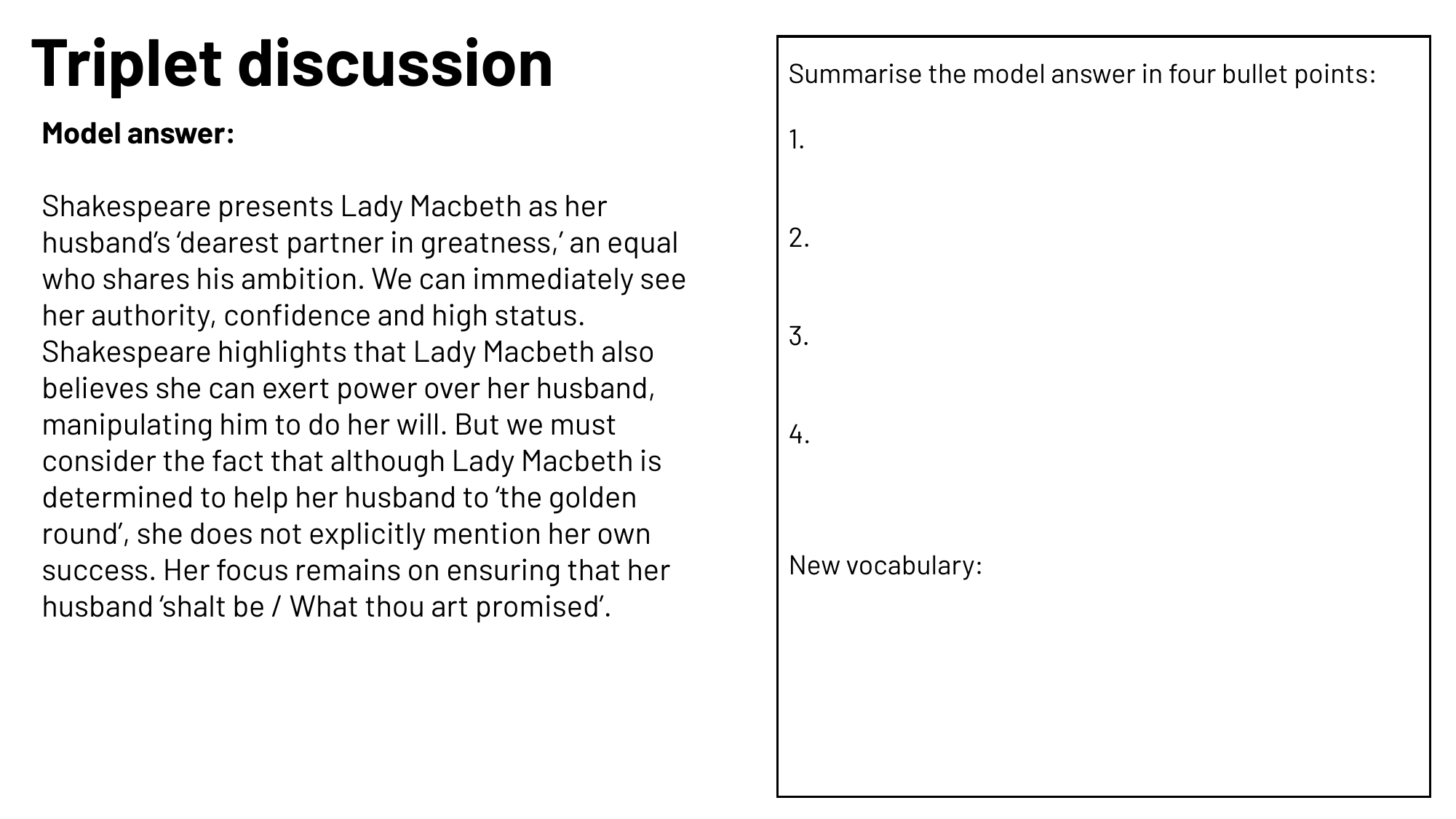

# Triplet discussion
Summarise the model answer in four bullet points:

1.

2.

3.

4.

New vocabulary:

Model answer:

Shakespeare presents Lady Macbeth as her husband’s ‘dearest partner in greatness,’ an equal who shares his ambition. We can immediately see her authority, confidence and high status. Shakespeare highlights that Lady Macbeth also believes she can exert power over her husband, manipulating him to do her will. But we must consider the fact that although Lady Macbeth is determined to help her husband to ‘the golden round’, she does not explicitly mention her own success. Her focus remains on ensuring that her husband ‘shalt be / What thou art promised’.